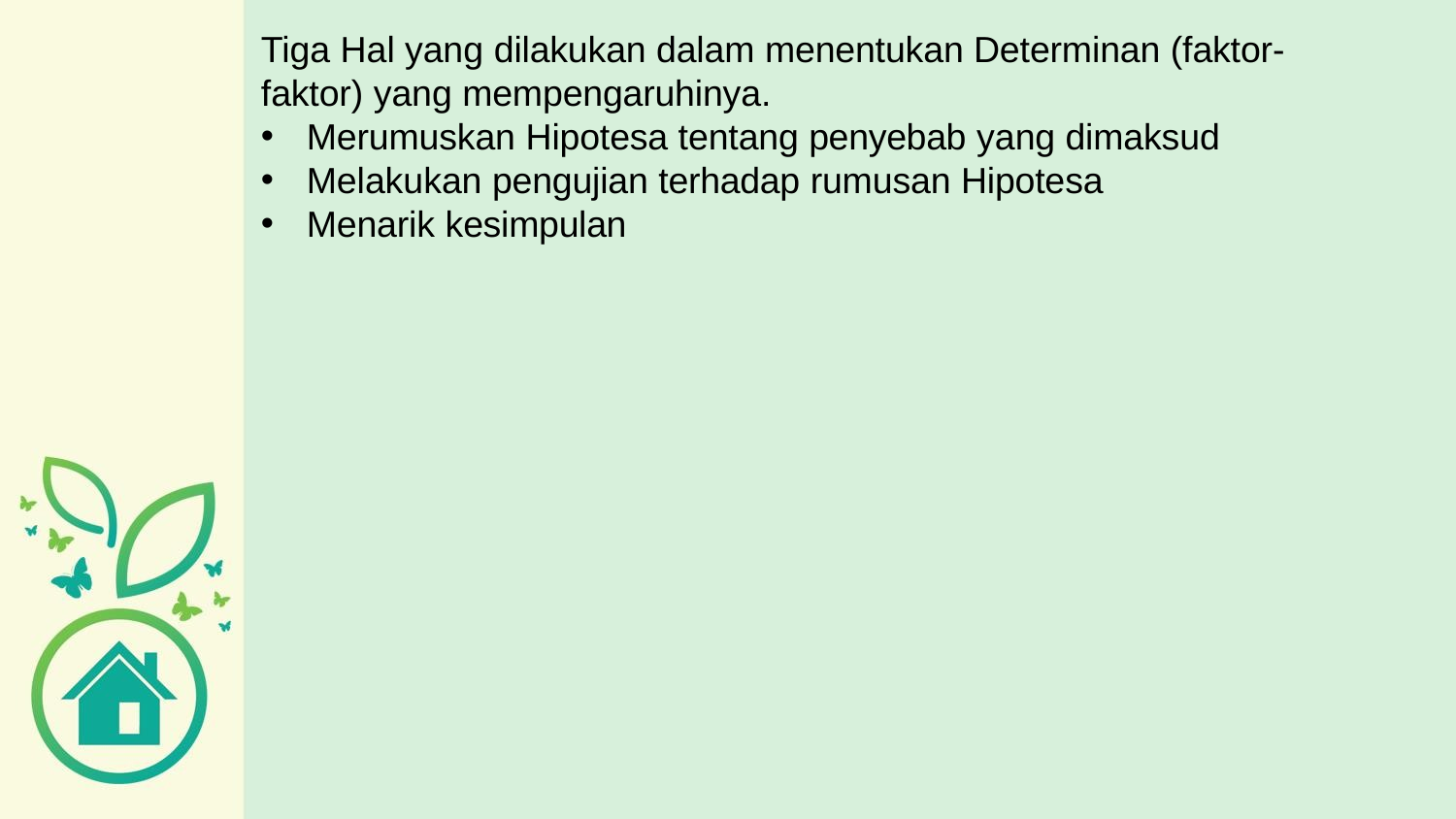

Tiga Hal yang dilakukan dalam menentukan Determinan (faktor-faktor) yang mempengaruhinya.
Merumuskan Hipotesa tentang penyebab yang dimaksud
Melakukan pengujian terhadap rumusan Hipotesa
Menarik kesimpulan